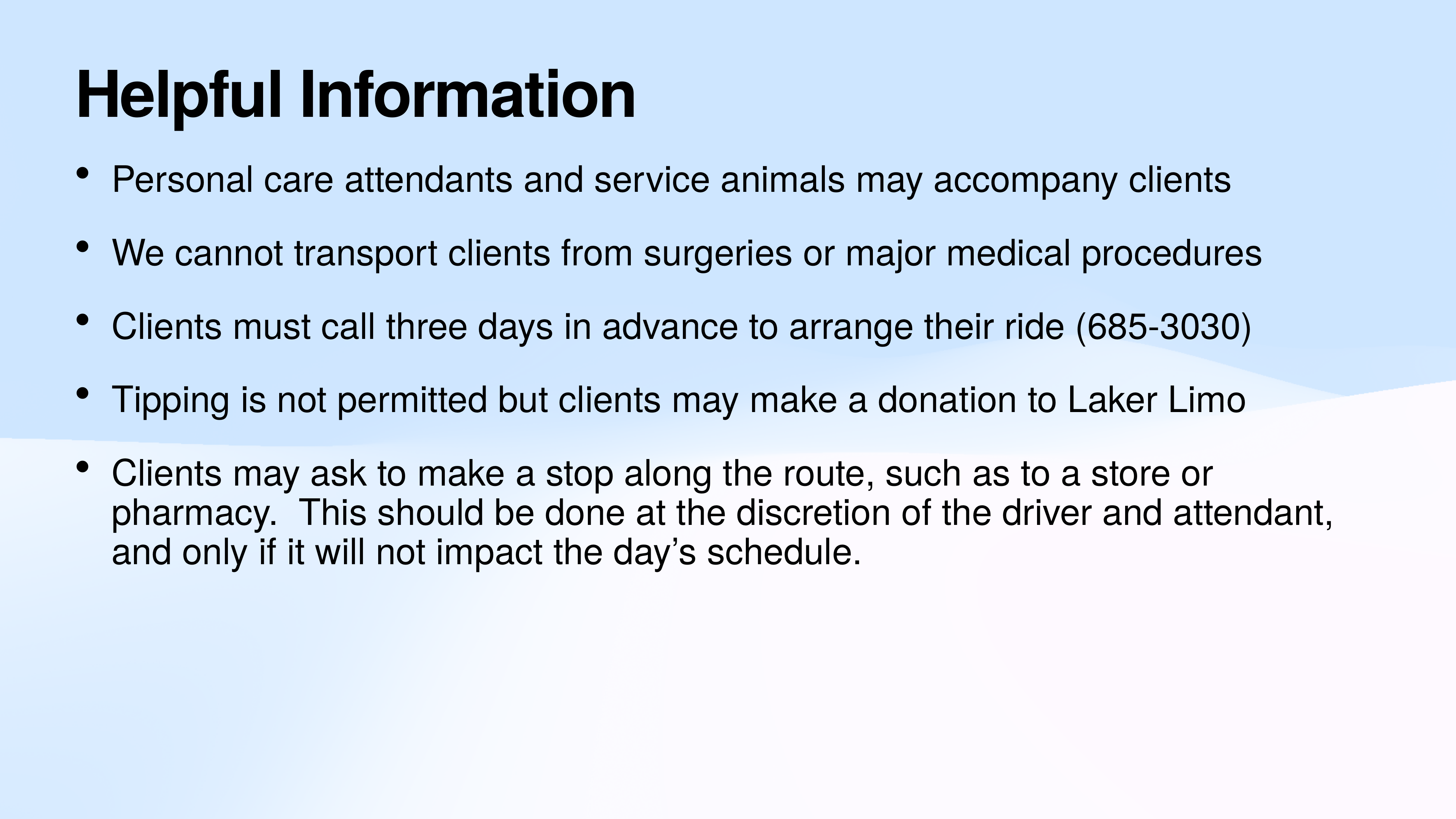

# Helpful Information
Personal care attendants and service animals may accompany clients
We cannot transport clients from surgeries or major medical procedures
Clients must call three days in advance to arrange their ride (685-3030)
Tipping is not permitted but clients may make a donation to Laker Limo
Clients may ask to make a stop along the route, such as to a store or pharmacy.  This should be done at the discretion of the driver and attendant, and only if it will not impact the day’s schedule.